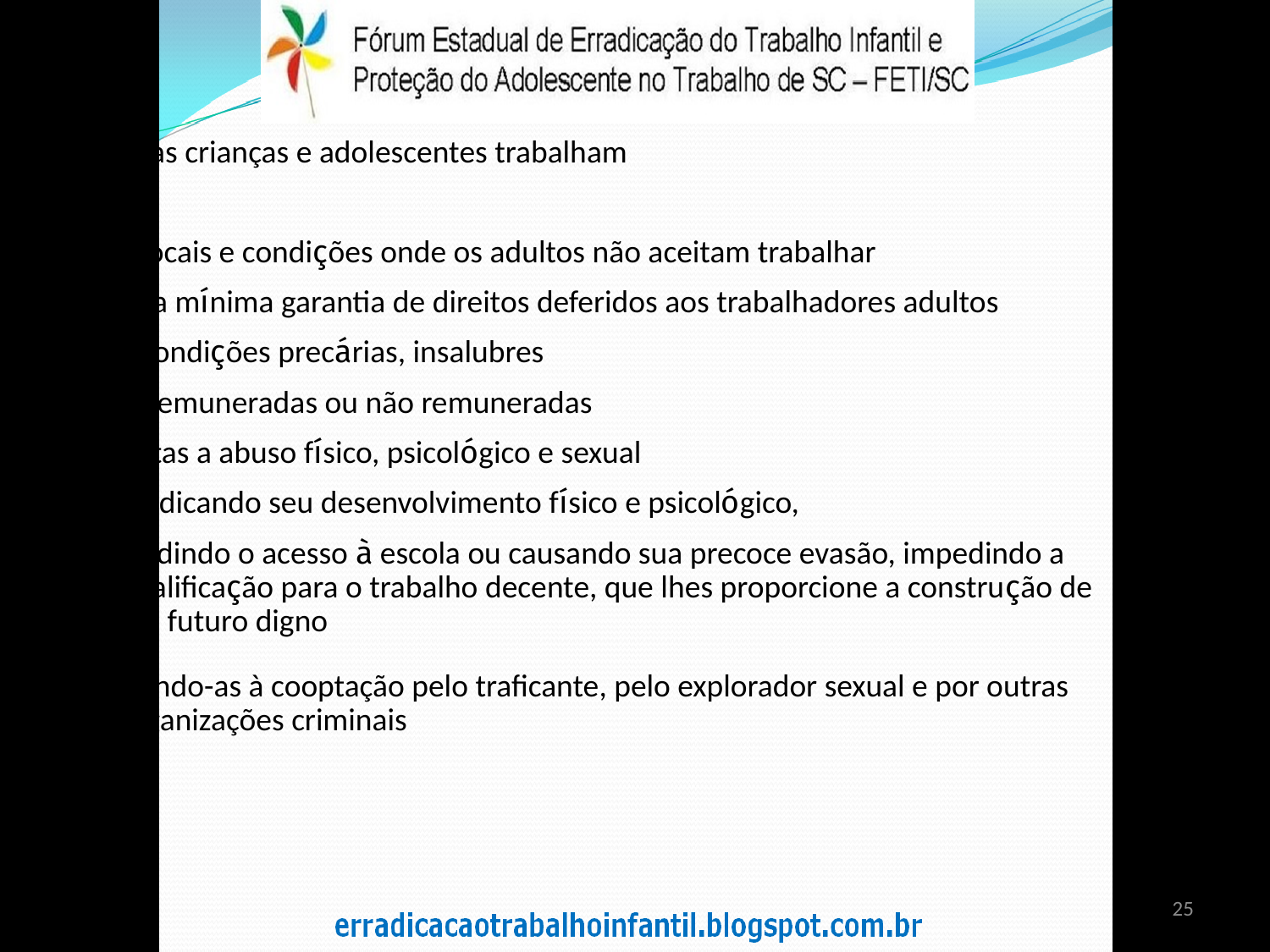

nossas crianças e adolescentes trabalham

em locais e condições onde os adultos não aceitam trabalhar
sem a mínima garantia de direitos deferidos aos trabalhadores adultos
em condições precárias, insalubres
mal remuneradas ou não remuneradas
sujeitas a abuso físico, psicológico e sexual
prejudicando seu desenvolvimento físico e psicológico,
impedindo o acesso à escola ou causando sua precoce evasão, impedindo a qualificação para o trabalho decente, que lhes proporcione a construção de um futuro digno

expondo-as à cooptação pelo traficante, pelo explorador sexual e por outras organizações criminais

25